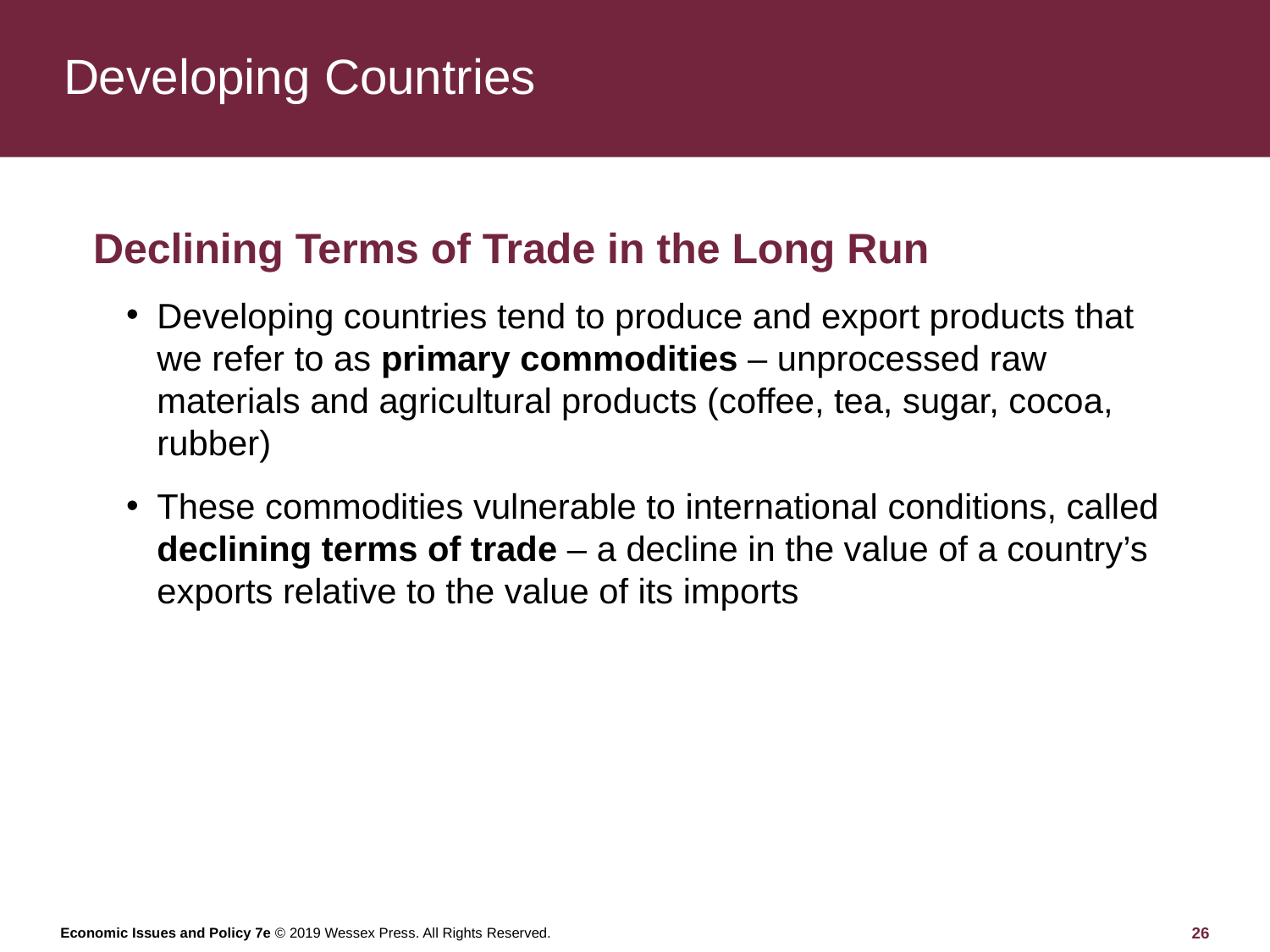

# Developing Countries
Declining Terms of Trade in the Long Run
Developing countries tend to produce and export products that we refer to as primary commodities – unprocessed raw materials and agricultural products (coffee, tea, sugar, cocoa, rubber)
These commodities vulnerable to international conditions, called declining terms of trade – a decline in the value of a country’s exports relative to the value of its imports